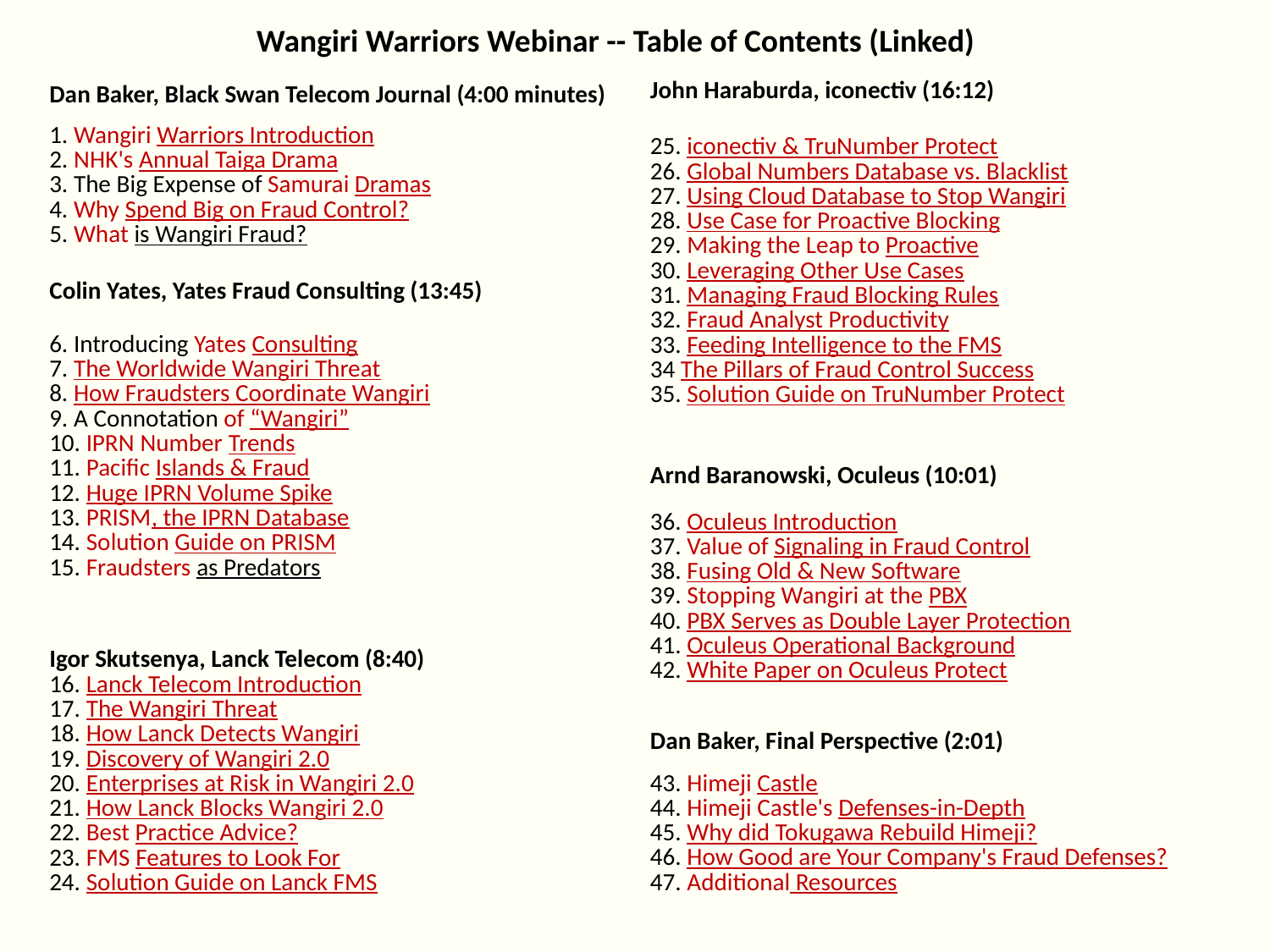

# Wangiri Warriors Webinar -- Table of Contents (Linked)
| John Haraburda, iconectiv (16:12) |  |  |  |
| --- | --- | --- | --- |
| 25. iconectiv & TruNumber Protect 26. Global Numbers Database vs. Blacklist 27. Using Cloud Database to Stop Wangiri 28. Use Case for Proactive Blocking 29. Making the Leap to Proactive 30. Leveraging Other Use Cases 31. Managing Fraud Blocking Rules 32. Fraud Analyst Productivity 33. Feeding Intelligence to the FMS 34 The Pillars of Fraud Control Success 35. Solution Guide on TruNumber Protect |  |  |  |
| Arnd Baranowski, Oculeus (10:01) |  |  |  |
| 36. Oculeus Introduction 37. Value of Signaling in Fraud Control 38. Fusing Old & New Software 39. Stopping Wangiri at the PBX 40. PBX Serves as Double Layer Protection 41. Oculeus Operational Background 42. White Paper on Oculeus Protect |  |  |  |
| Dan Baker, Final Perspective (2:01) |  |  |  |
| 43. Himeji Castle 44. Himeji Castle's Defenses-in-Depth 45. Why did Tokugawa Rebuild Himeji? 46. How Good are Your Company's Fraud Defenses? 47. Additional Resources |  |  |  |
| Dan Baker, Black Swan Telecom Journal (4:00 minutes) |  |  |  |
| --- | --- | --- | --- |
| 1. Wangiri Warriors Introduction 2. NHK's Annual Taiga Drama 3. The Big Expense of Samurai Dramas 4. Why Spend Big on Fraud Control? 5. What is Wangiri Fraud? |  |  |  |
| Colin Yates, Yates Fraud Consulting (13:45) |  |  |  |
| 6. Introducing Yates Consulting 7. The Worldwide Wangiri Threat 8. How Fraudsters Coordinate Wangiri 9. A Connotation of “Wangiri” 10. IPRN Number Trends 11. Pacific Islands & Fraud 12. Huge IPRN Volume Spike 13. PRISM, the IPRN Database 14. Solution Guide on PRISM 15. Fraudsters as Predators |  |  |  |
| Igor Skutsenya, Lanck Telecom (8:40) 16. Lanck Telecom Introduction 17. The Wangiri Threat 18. How Lanck Detects Wangiri 19. Discovery of Wangiri 2.0 20. Enterprises at Risk in Wangiri 2.0 21. How Lanck Blocks Wangiri 2.0 22. Best Practice Advice? 23. FMS Features to Look For 24. Solution Guide on Lanck FMS |  |  |  |
|  |  |  |  |